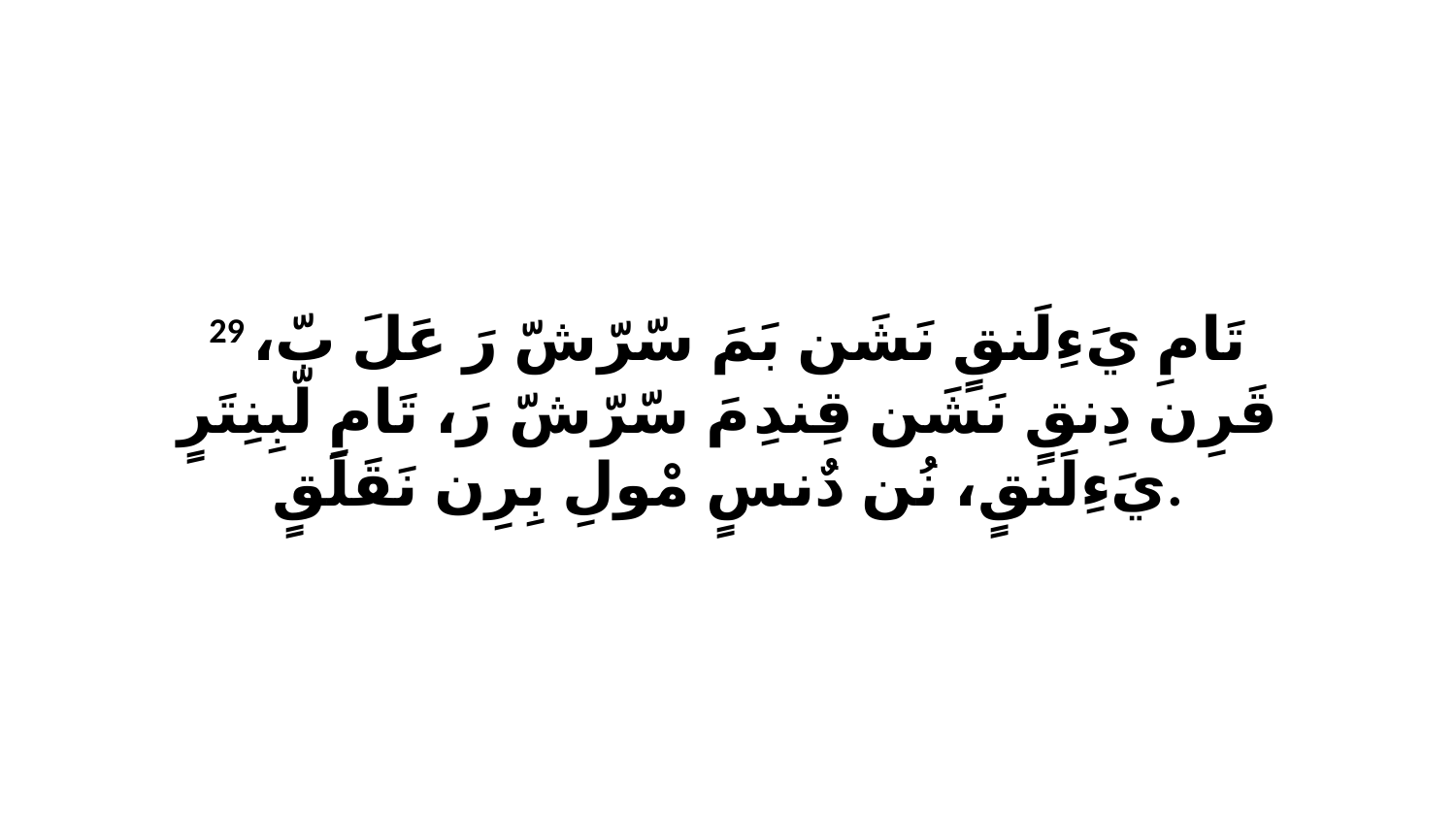

29 تَامِ يَءِلَنقٍ نَشَن بَمَ سّرّشّ رَ عَلَ بّ، قَرِن دِنقٍ نَشَن قِندِ مَ سّرّشّ رَ، تَامِ لّبِنِتَرٍ يَءِلَنقٍ، نُن دٌنسٍ مْولِ بِرِن نَقَلَقٍ.